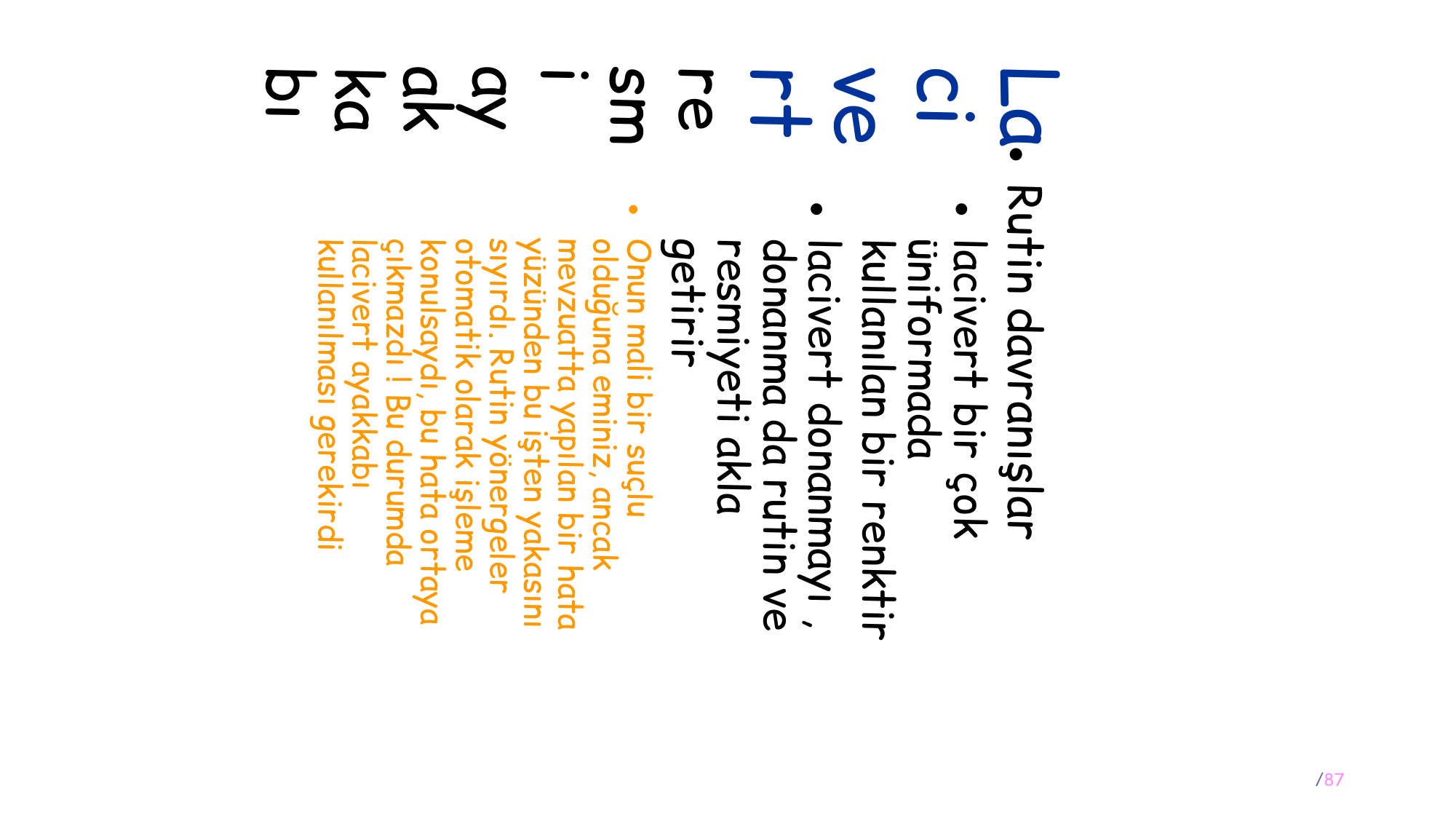

Lacivert resmi ayakkabı
Rutin davranışlar
lacivert bir çok üniformada kullanılan bir renktir
lacivert donanmayı , donanma da rutin ve resmiyeti akla getirir
Onun mali bir suçlu olduğuna eminiz, ancak mevzuatta yapılan bir hata yüzünden bu işten yakasını sıyırdı. Rutin yönergeler otomatik olarak işleme konulsaydı, bu hata ortaya çıkmazdı ! Bu durumda lacivert ayakkabı kullanılması gerekirdi
20/87